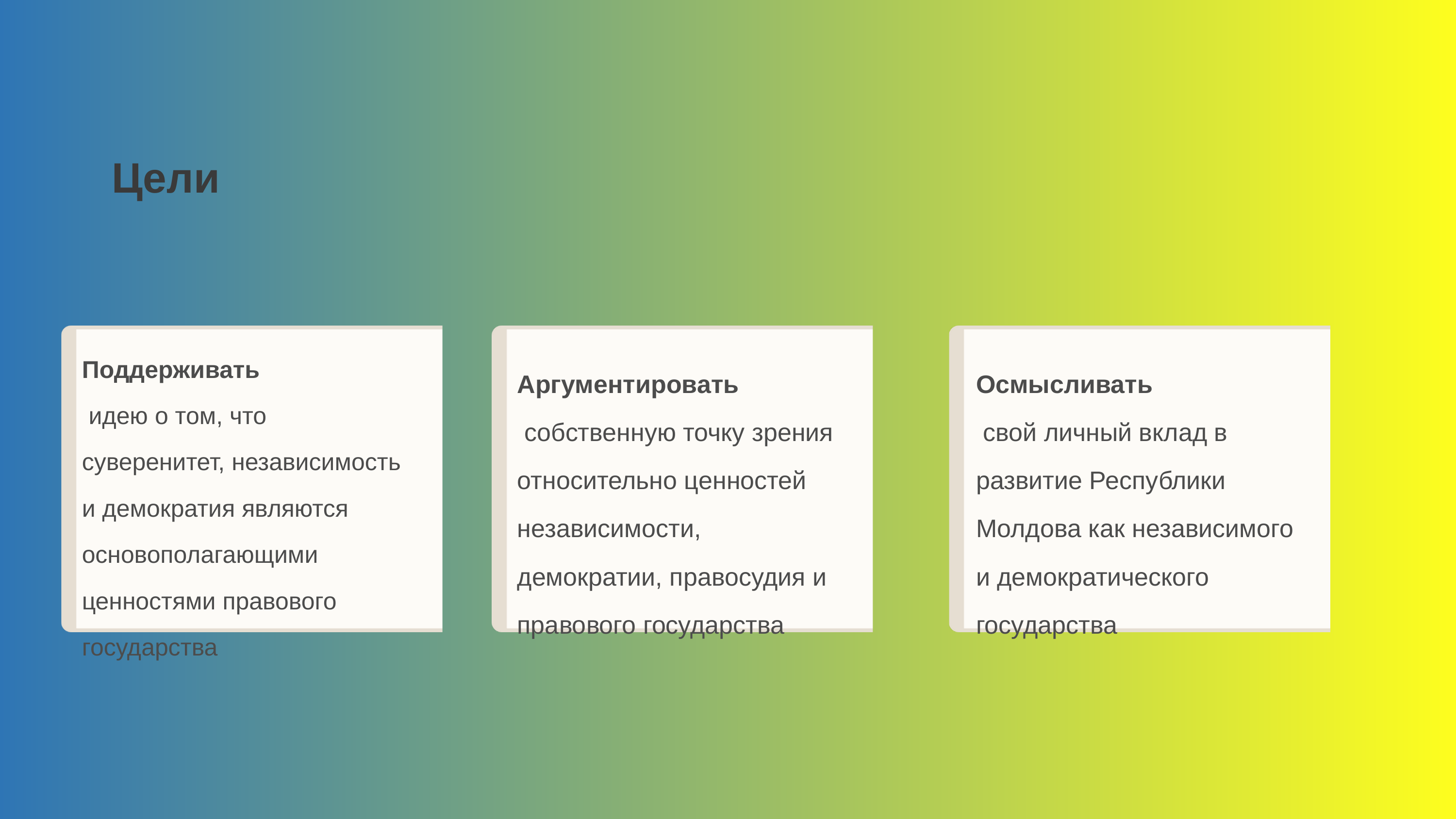

Цели

Поддерживать
 идею о том, что суверенитет, независимость и демократия являются основополагающими ценностями правового государства
Аргументировать
 собственную точку зрения относительно ценностей независимости, демократии, правосудия и правового государства
Осмысливать
 свой личный вклад в развитие Республики Молдова как независимого и демократического государства